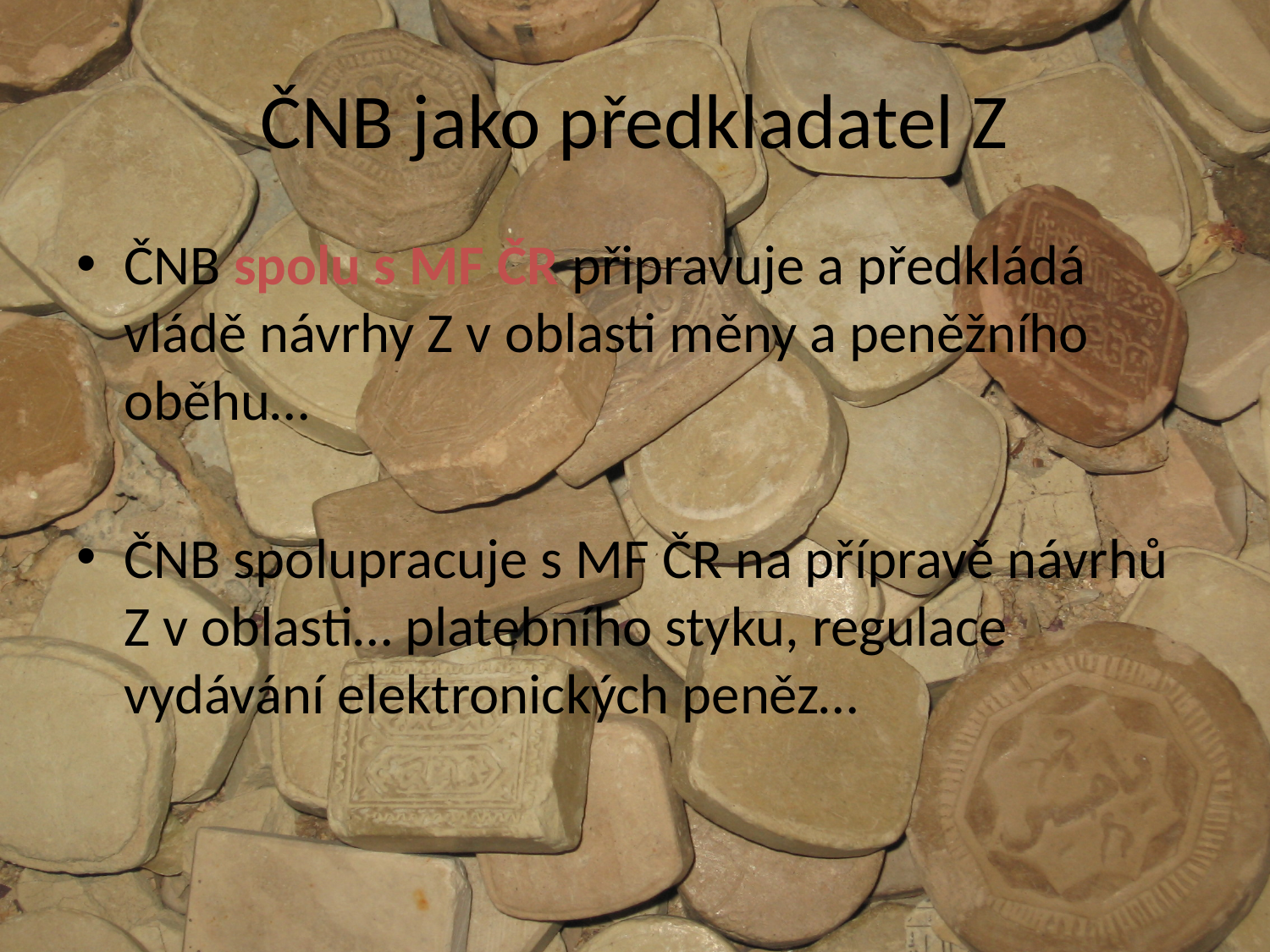

# ČNB jako předkladatel Z
ČNB spolu s MF ČR připravuje a předkládá vládě návrhy Z v oblasti měny a peněžního oběhu…

ČNB spolupracuje s MF ČR na přípravě návrhů Z v oblasti… platebního styku, regulace vydávání elektronických peněz…